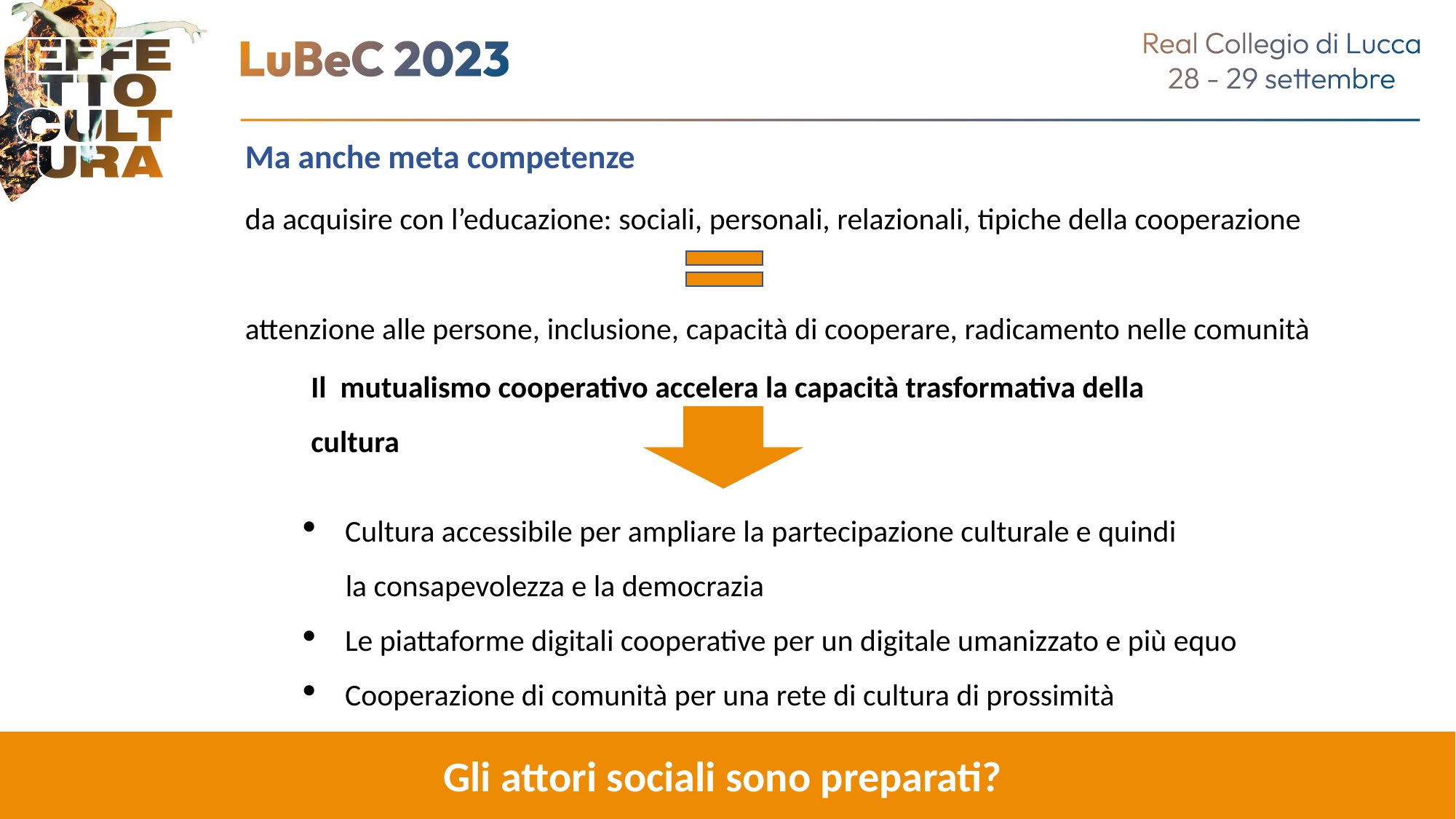

Ma anche meta competenze
da acquisire con l’educazione: sociali, personali, relazionali, tipiche della cooperazione

attenzione alle persone, inclusione, capacità di cooperare, radicamento nelle comunità
Il  mutualismo cooperativo accelera la capacità trasformativa della cultura

Cultura accessibile per ampliare la partecipazione culturale e quindi
      la consapevolezza e la democrazia
Le piattaforme digitali cooperative per un digitale umanizzato e più equo
Cooperazione di comunità per una rete di cultura di prossimità

Gli attori sociali sono preparati?